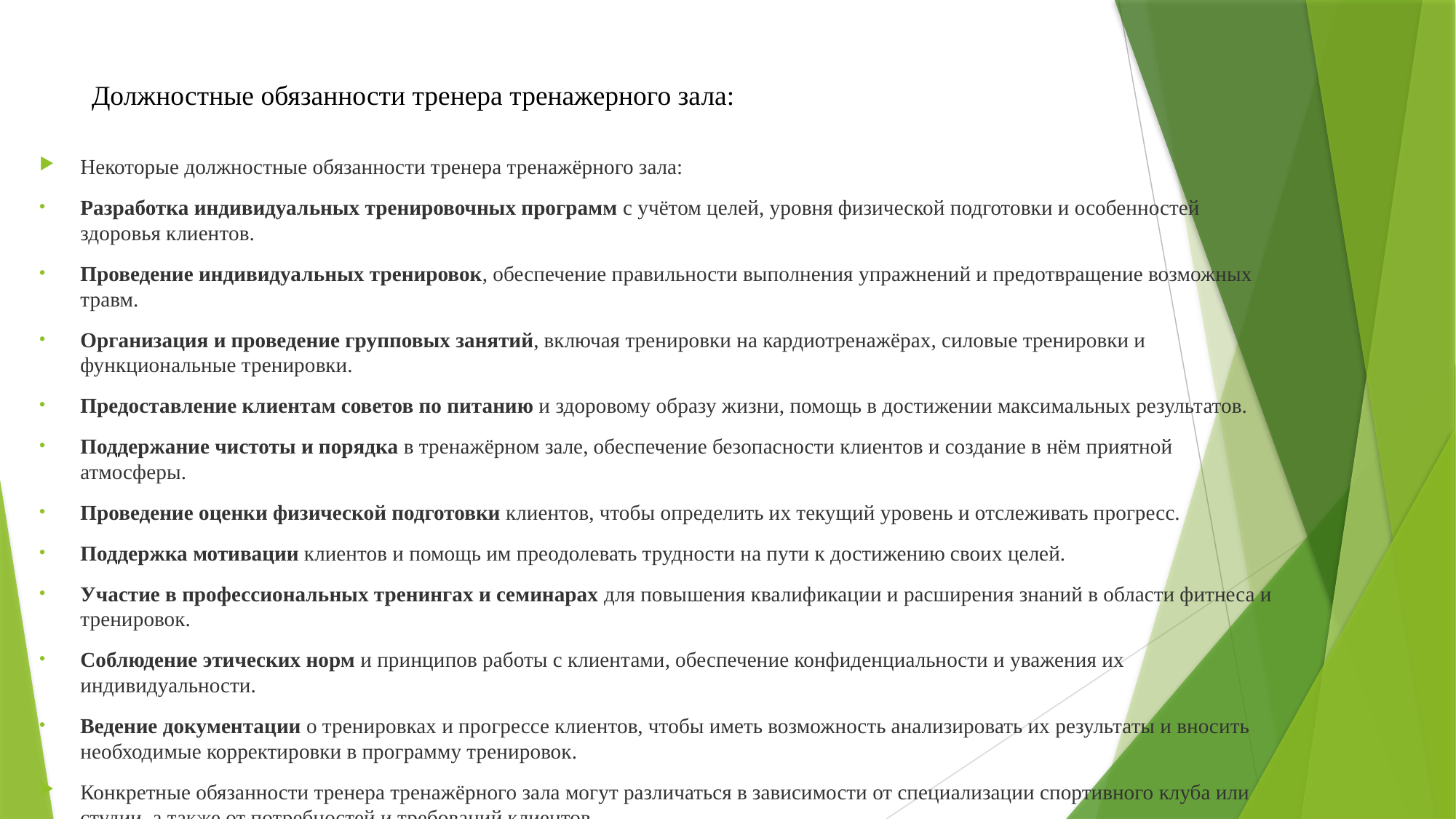

# Должностные обязанности тренера тренажерного зала:
Некоторые должностные обязанности тренера тренажёрного зала:
Разработка индивидуальных тренировочных программ с учётом целей, уровня физической подготовки и особенностей здоровья клиентов.
Проведение индивидуальных тренировок, обеспечение правильности выполнения упражнений и предотвращение возможных травм.
Организация и проведение групповых занятий, включая тренировки на кардиотренажёрах, силовые тренировки и функциональные тренировки.
Предоставление клиентам советов по питанию и здоровому образу жизни, помощь в достижении максимальных результатов.
Поддержание чистоты и порядка в тренажёрном зале, обеспечение безопасности клиентов и создание в нём приятной атмосферы.
Проведение оценки физической подготовки клиентов, чтобы определить их текущий уровень и отслеживать прогресс.
Поддержка мотивации клиентов и помощь им преодолевать трудности на пути к достижению своих целей.
Участие в профессиональных тренингах и семинарах для повышения квалификации и расширения знаний в области фитнеса и тренировок.
Соблюдение этических норм и принципов работы с клиентами, обеспечение конфиденциальности и уважения их индивидуальности.
Ведение документации о тренировках и прогрессе клиентов, чтобы иметь возможность анализировать их результаты и вносить необходимые корректировки в программу тренировок.
Конкретные обязанности тренера тренажёрного зала могут различаться в зависимости от специализации спортивного клуба или студии, а также от потребностей и требований клиентов.